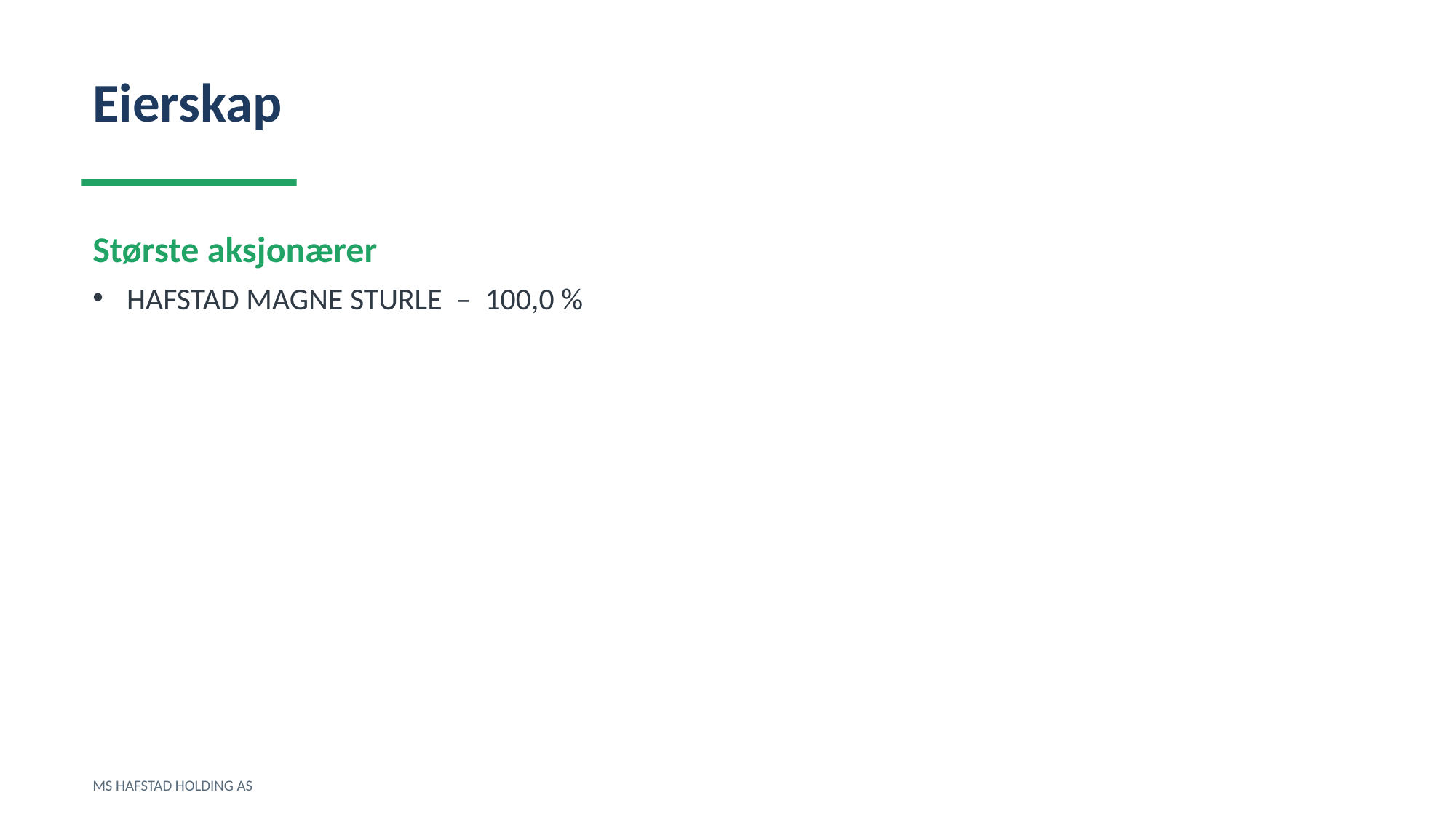

Eierskap

Største aksjonærer
HAFSTAD MAGNE STURLE  –  100,0 %
MS HAFSTAD HOLDING AS